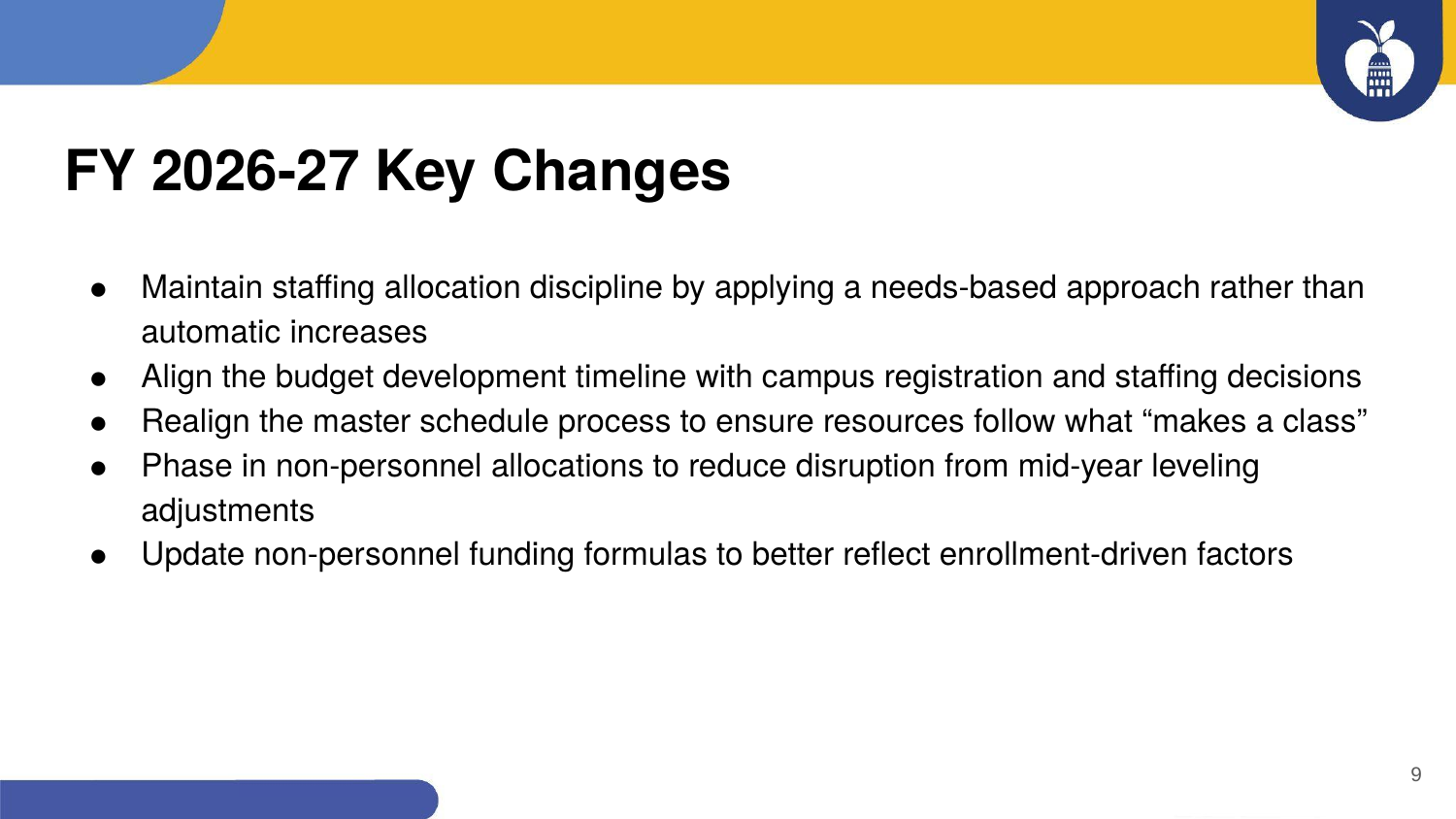

# FY 2026-27 Key Changes
Maintain staffing allocation discipline by applying a needs-based approach rather than automatic increases
Align the budget development timeline with campus registration and staffing decisions
Realign the master schedule process to ensure resources follow what “makes a class”
Phase in non-personnel allocations to reduce disruption from mid-year leveling adjustments
Update non-personnel funding formulas to better reflect enrollment-driven factors
9